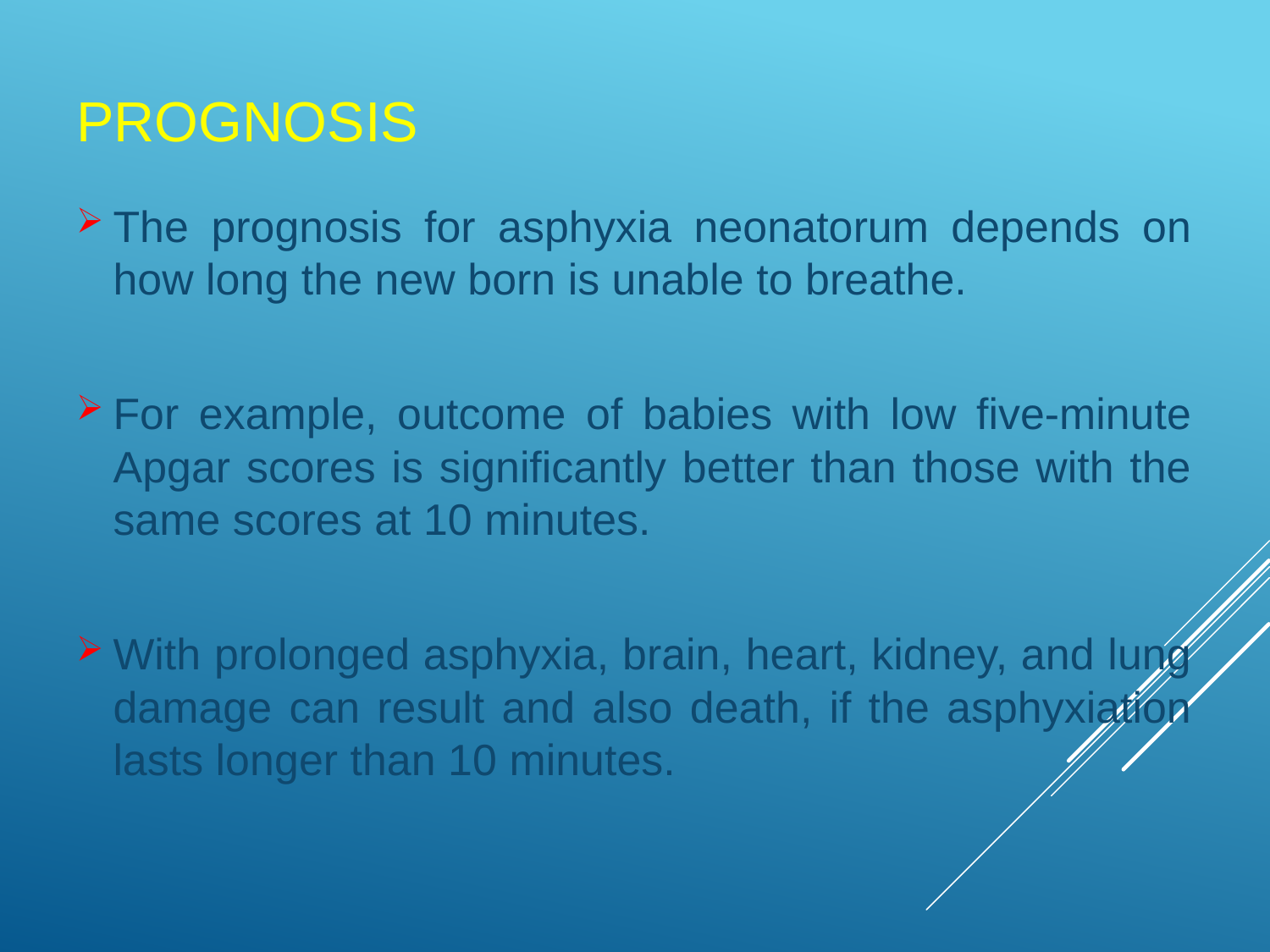

# PROGNOSIS
The prognosis for asphyxia neonatorum depends on how long the new born is unable to breathe.

For example, outcome of babies with low five-minute Apgar scores is significantly better than those with the same scores at 10 minutes.

With prolonged asphyxia, brain, heart, kidney, and lung damage can result and also death, if the asphyxiation lasts longer than 10 minutes.